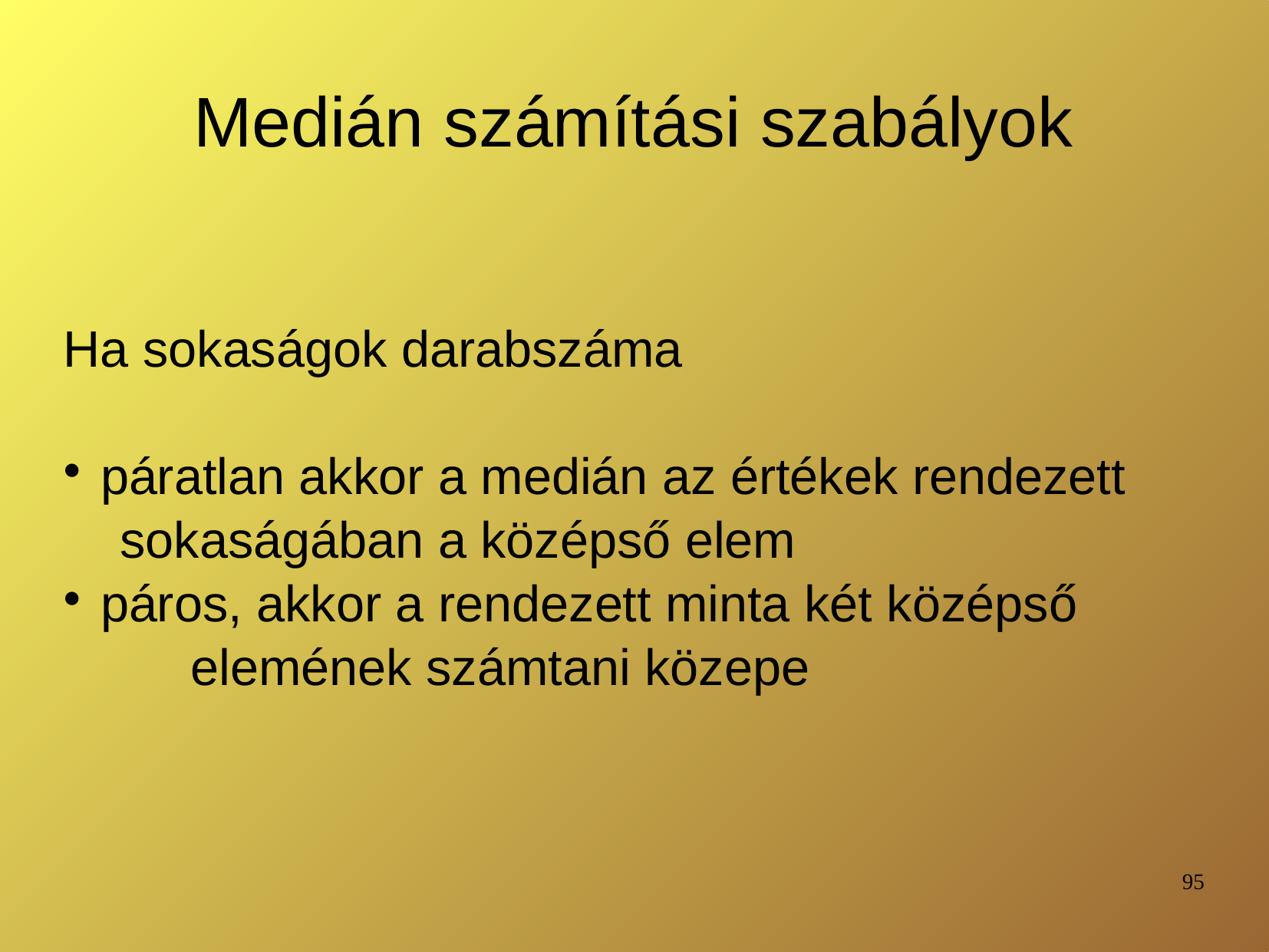

# Medián számítási szabályok
Ha sokaságok darabszáma

 páratlan akkor a medián az értékek rendezett 	        sokaságában a középső elem
 páros, akkor a rendezett minta két középső                  elemének számtani közepe

95